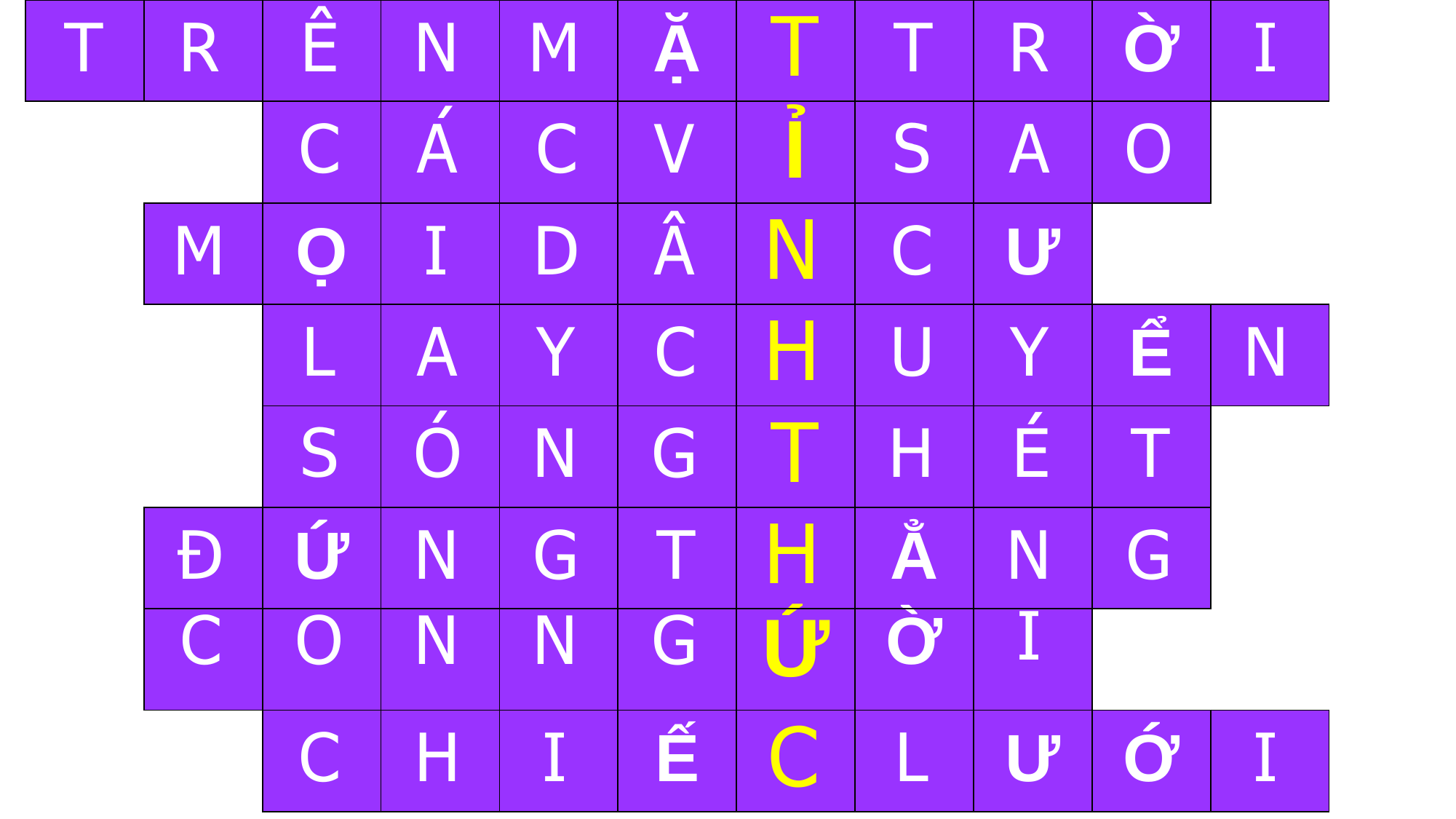

| T | R | Ê | N | M | Ặ | T | T | R | Ờ | I |  |
| --- | --- | --- | --- | --- | --- | --- | --- | --- | --- | --- | --- |
|  |  | C | Á | C | V | Ỉ | S | A | O |  |  |
|  | M | Ọ | I | D | Â | N | C | Ư |  |  |  |
|  |  | L | A | Y | C | H | U | Y | Ể | N |  |
|  |  | S | Ó | N | G | T | H | É | T |  |  |
|  | Đ | Ứ | N | G | T | H | Ẳ | N | G |  |  |
|  | C | O | N | N | G | Ứ | Ờ | I |  |  |  |
|  |  | C | H | I | Ế | C | L | Ư | Ớ | I |  |